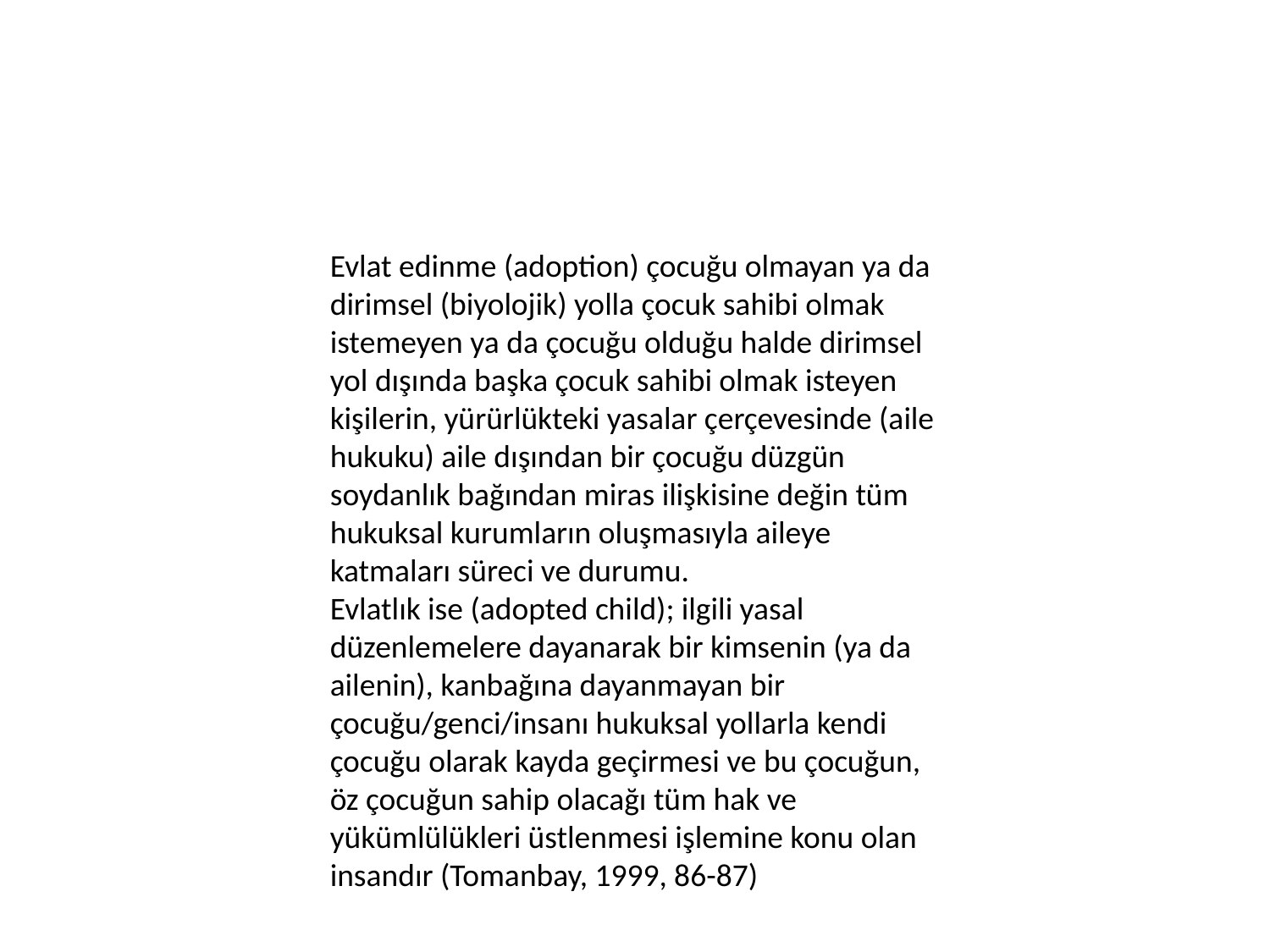

Evlat edinme (adoption) çocuğu olmayan ya da dirimsel (biyolojik) yolla çocuk sahibi olmak istemeyen ya da çocuğu olduğu halde dirimsel yol dışında başka çocuk sahibi olmak isteyen kişilerin, yürürlükteki yasalar çerçevesinde (aile hukuku) aile dışından bir çocuğu düzgün soydanlık bağından miras ilişkisine değin tüm hukuksal kurumların oluşmasıyla aileye katmaları süreci ve durumu.
Evlatlık ise (adopted child); ilgili yasal düzenlemelere dayanarak bir kimsenin (ya da ailenin), kanbağına dayanmayan bir çocuğu/genci/insanı hukuksal yollarla kendi çocuğu olarak kayda geçirmesi ve bu çocuğun, öz çocuğun sahip olacağı tüm hak ve yükümlülükleri üstlenmesi işlemine konu olan insandır (Tomanbay, 1999, 86-87)